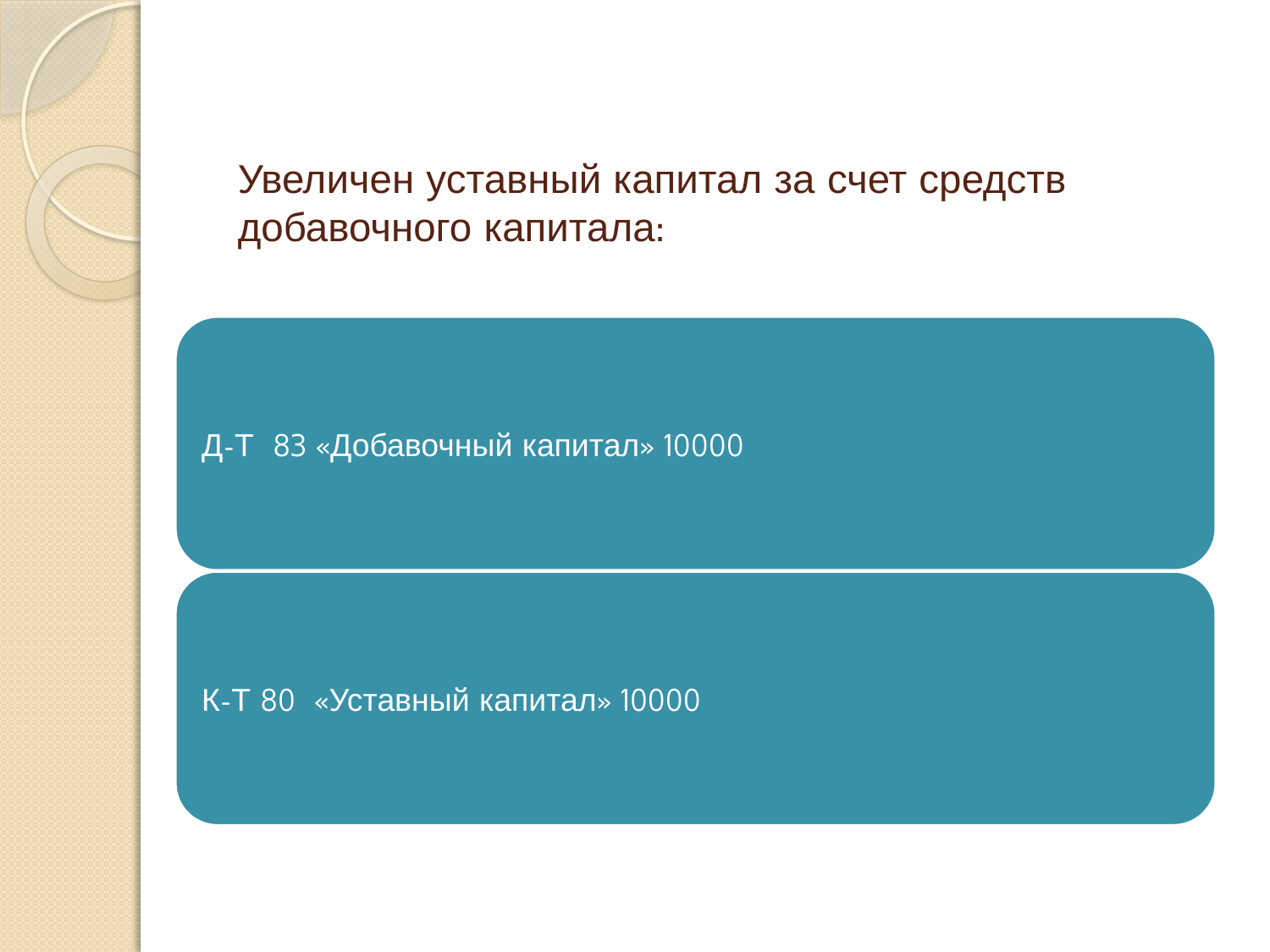

# Увеличен уставный капитал за счет средств добавочного капитала:
Д-Т  83 «Добавочный капитал» 10000
К-Т 80  «Уставный капитал» 10000